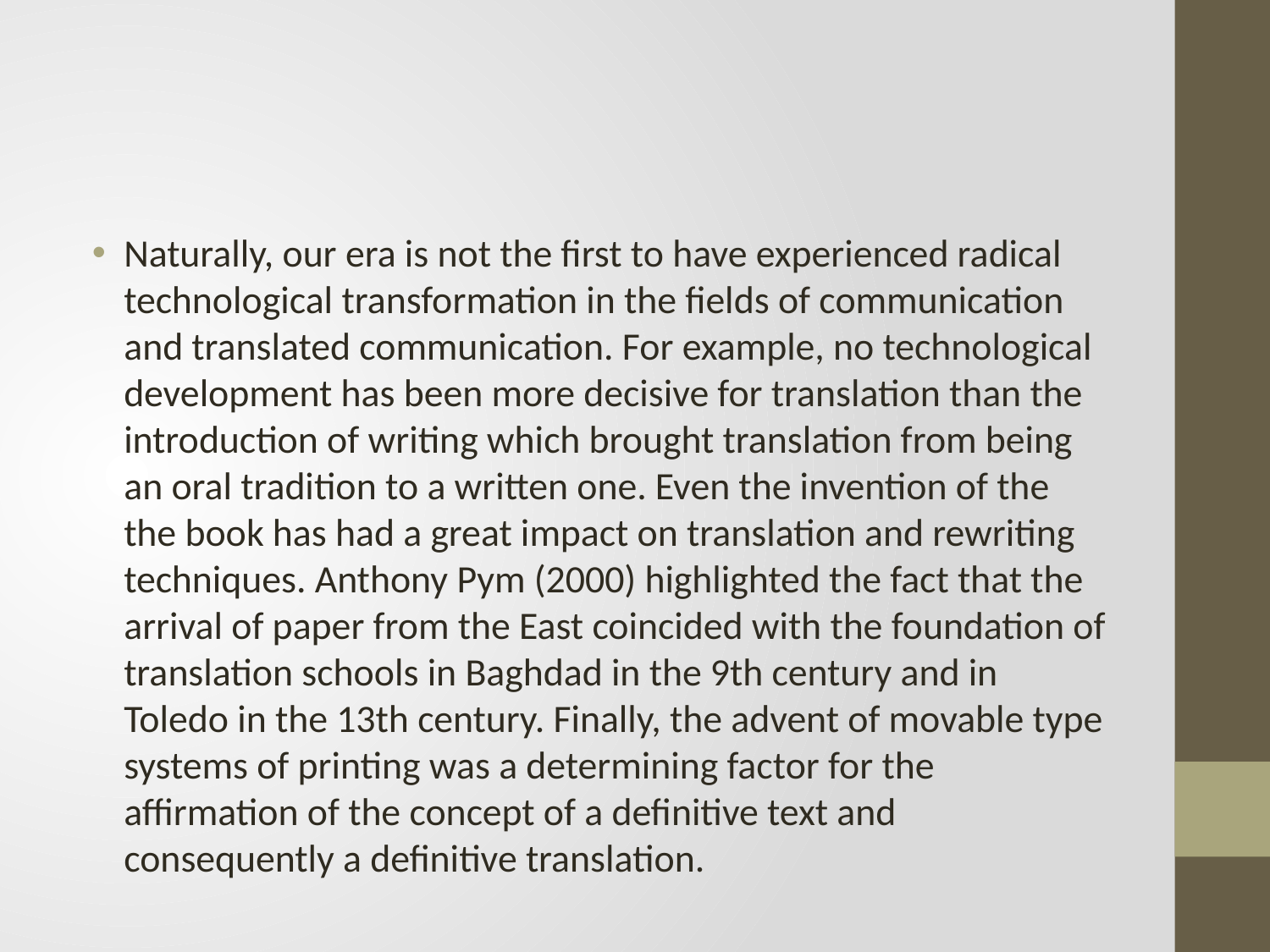

#
Naturally, our era is not the first to have experienced radical technological transformation in the fields of communication and translated communication. For example, no technological development has been more decisive for translation than the introduction of writing which brought translation from being an oral tradition to a written one. Even the invention of the the book has had a great impact on translation and rewriting techniques. Anthony Pym (2000) highlighted the fact that the arrival of paper from the East coincided with the foundation of translation schools in Baghdad in the 9th century and in Toledo in the 13th century. Finally, the advent of movable type systems of printing was a determining factor for the affirmation of the concept of a definitive text and consequently a definitive translation.